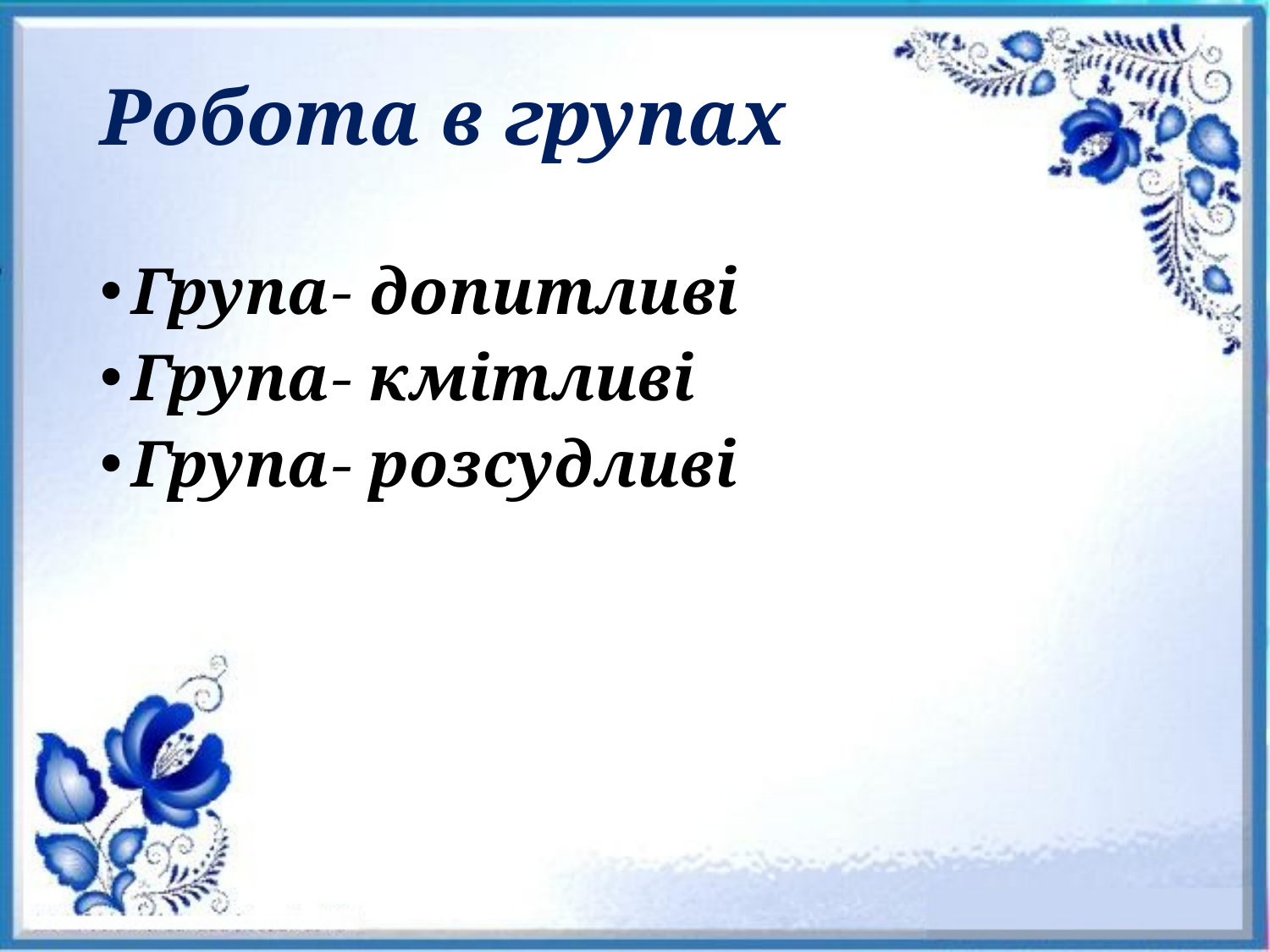

# Робота в групах
Група- допитливі
Група- кмітливі
Група- розсудливі